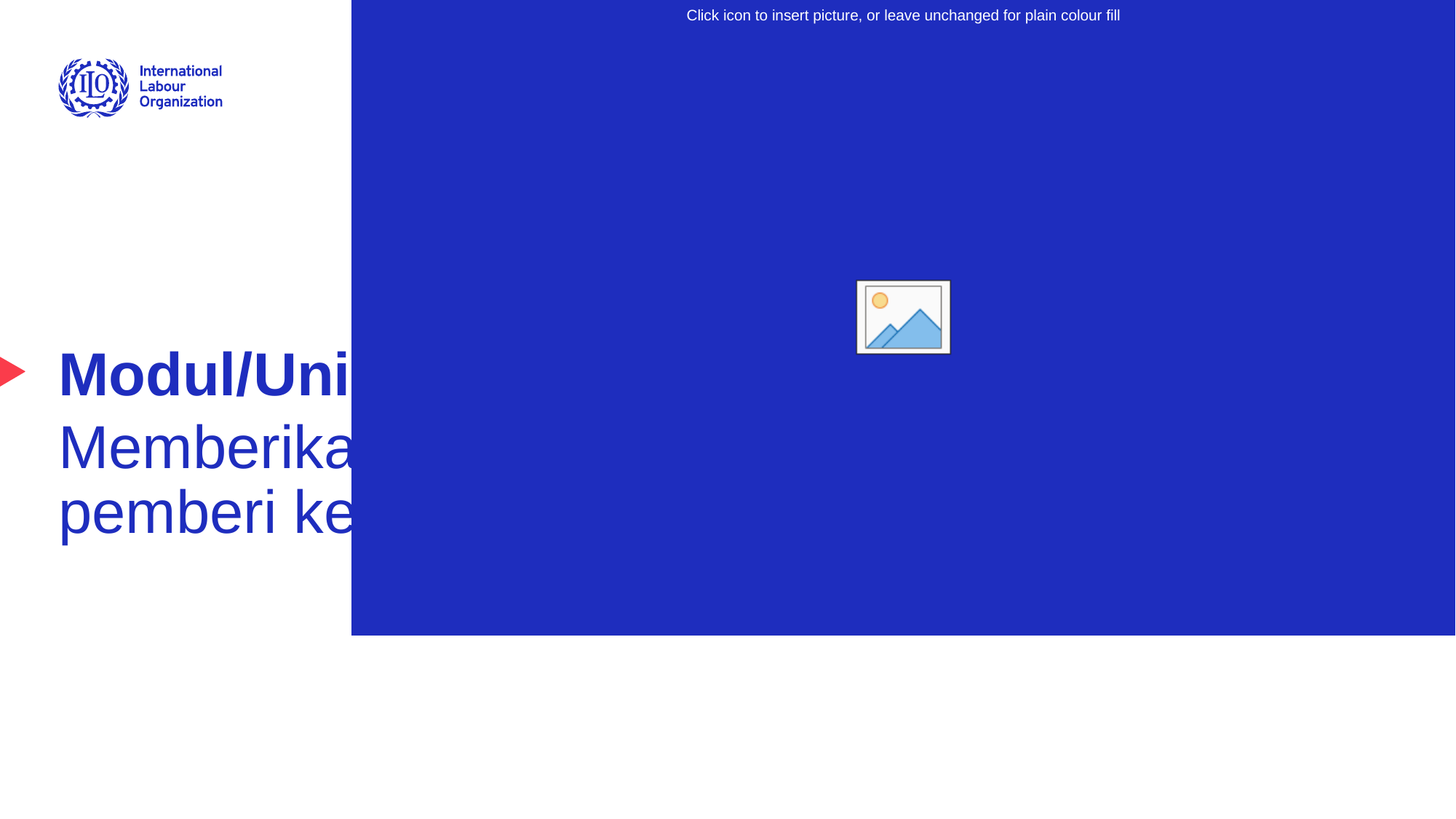

# Modul/Unit 13
Memberikan layanan yang efektif bagi pemberi kerja
Advancing social justice, promoting decent work
1